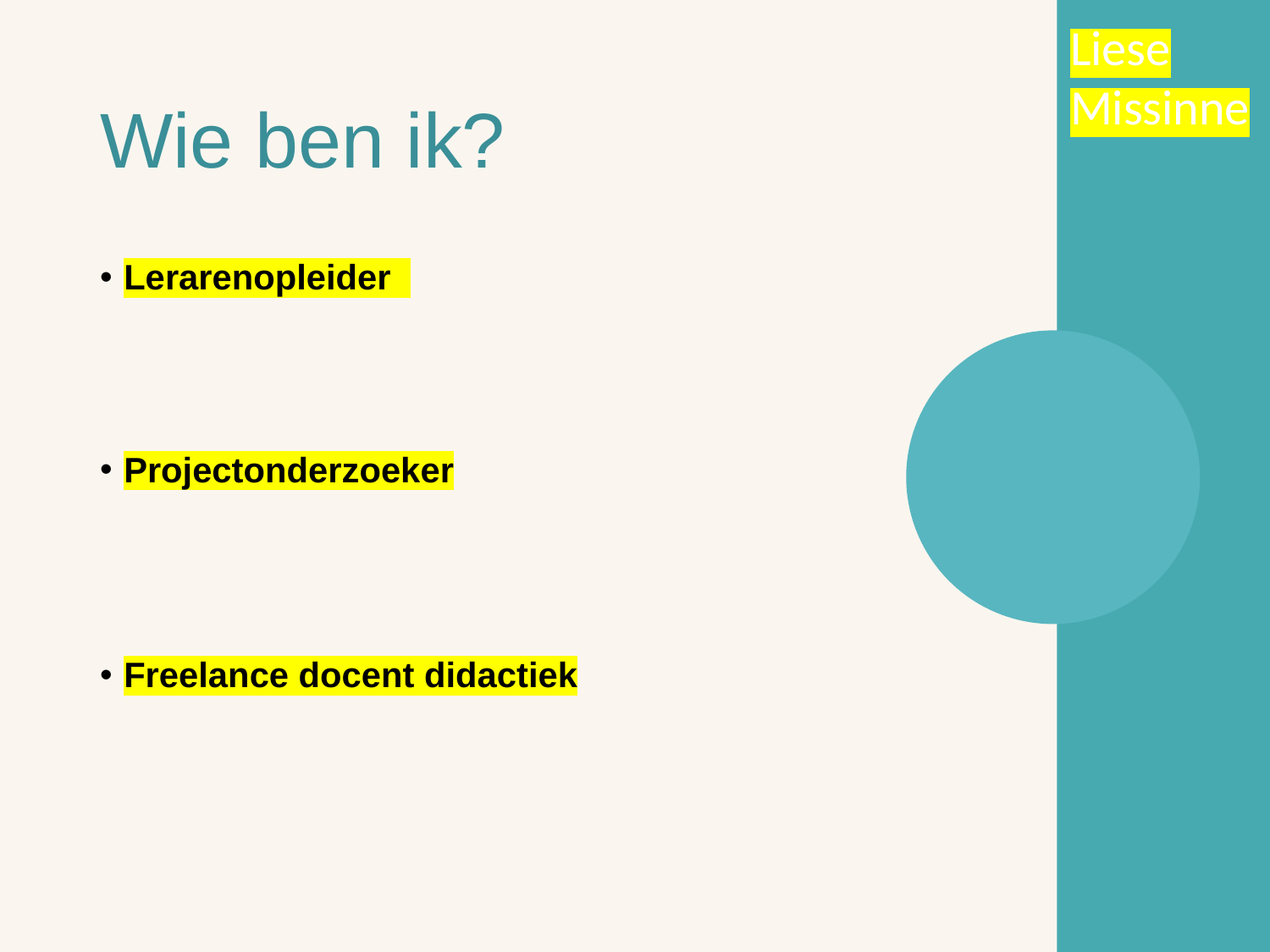

Liese
Missinne
# Wie ben ik?
Lerarenopleider

Projectonderzoeker

Freelance docent didactiek